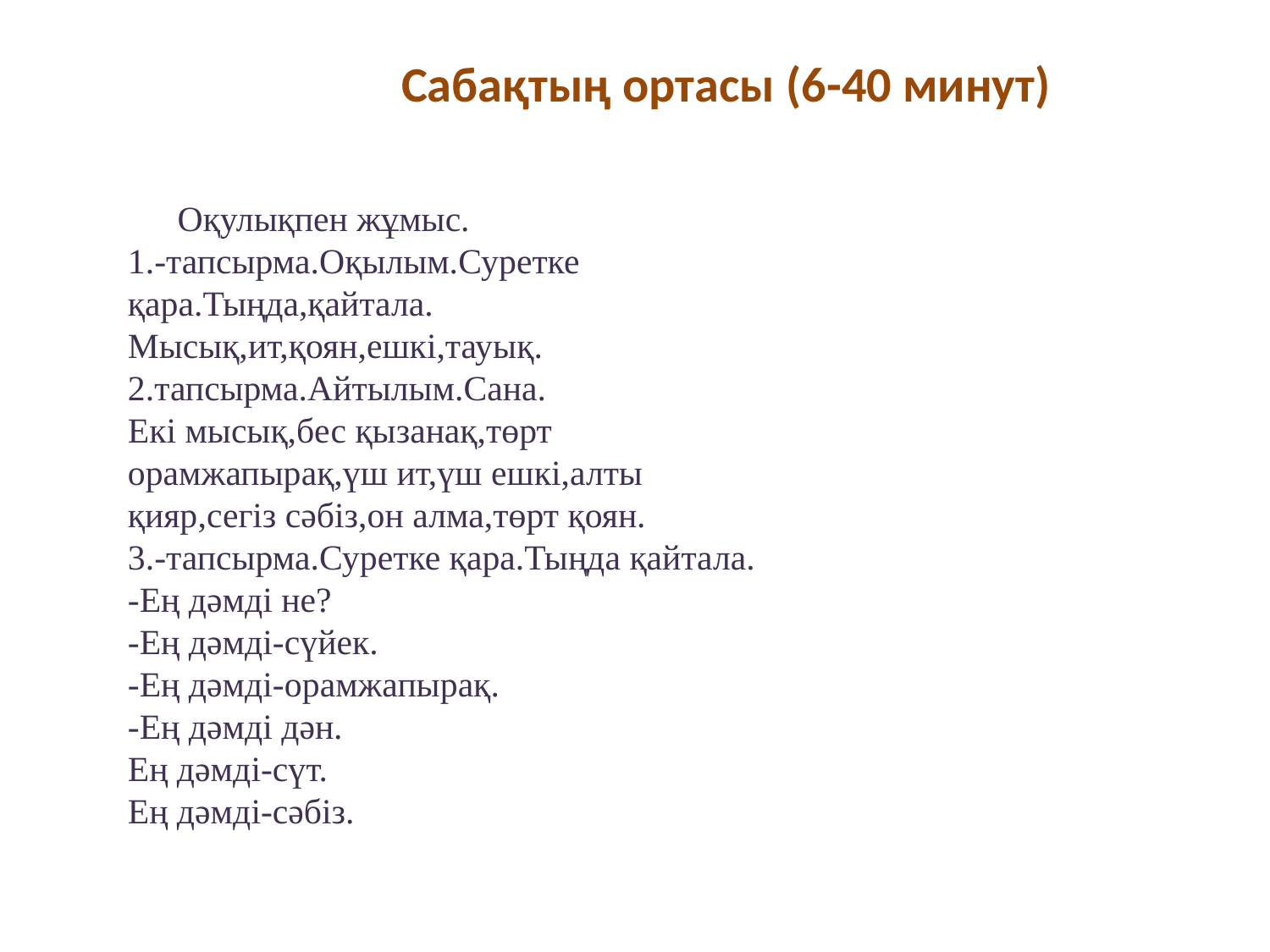

Оқулықпен жұмыс.
1.-тапсырма.Оқылым.Суретке қара.Тыңда,қайтала.
Мысық,ит,қоян,ешкі,тауық.
2.тапсырма.Айтылым.Сана.
Екі мысық,бес қызанақ,төрт орамжапырақ,үш ит,үш ешкі,алты қияр,сегіз сәбіз,он алма,төрт қоян.
3.-тапсырма.Суретке қара.Тыңда қайтала.
-Ең дәмді не?
-Ең дәмді-сүйек.
-Ең дәмді-орамжапырақ.
-Ең дәмді дән.
Ең дәмді-сүт.
Ең дәмді-сәбіз.
Сабақтың ортасы (6-40 минут)